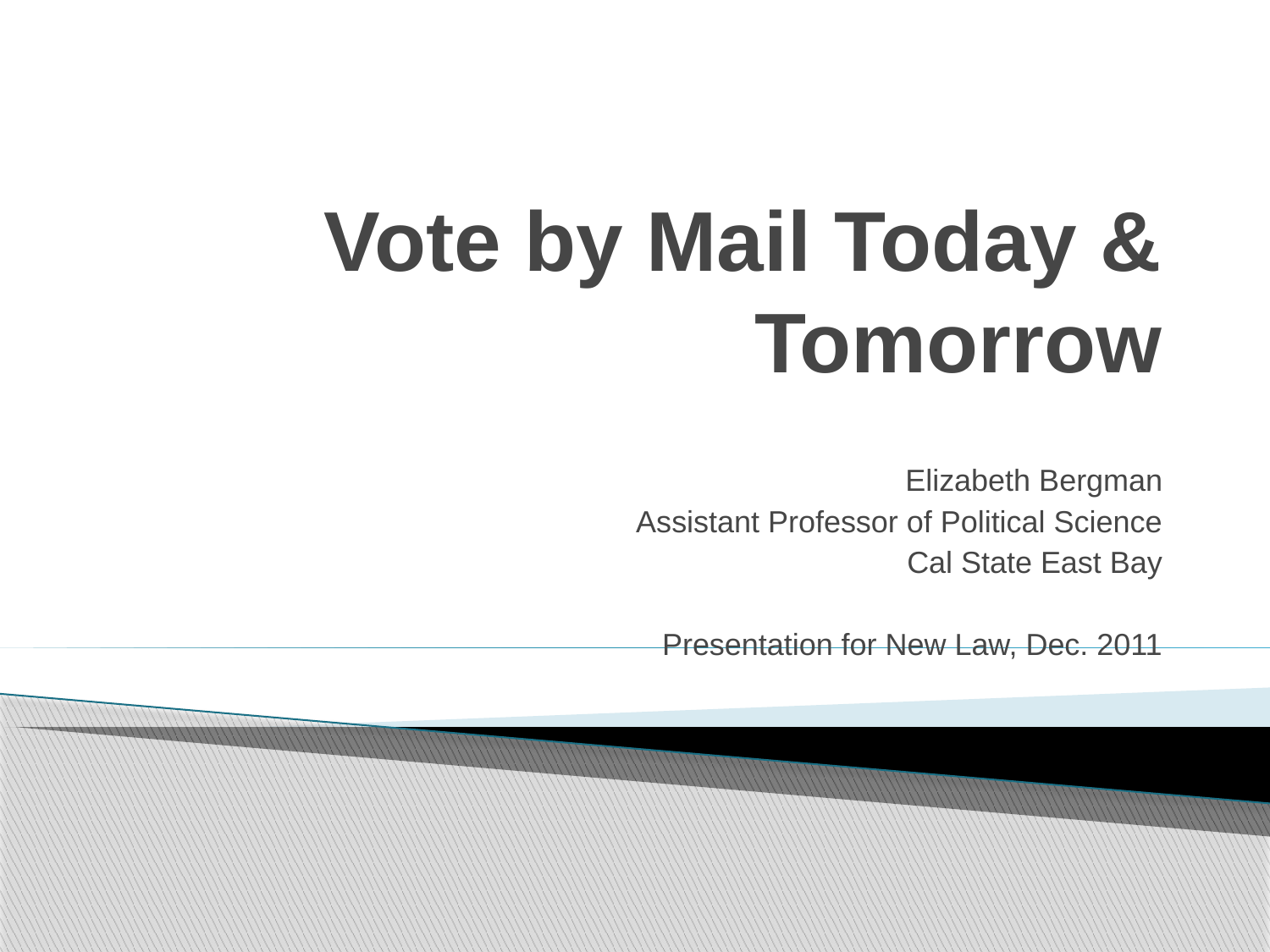

# Vote by Mail Today & Tomorrow
Elizabeth Bergman
Assistant Professor of Political Science
Cal State East Bay

Presentation for New Law, Dec. 2011